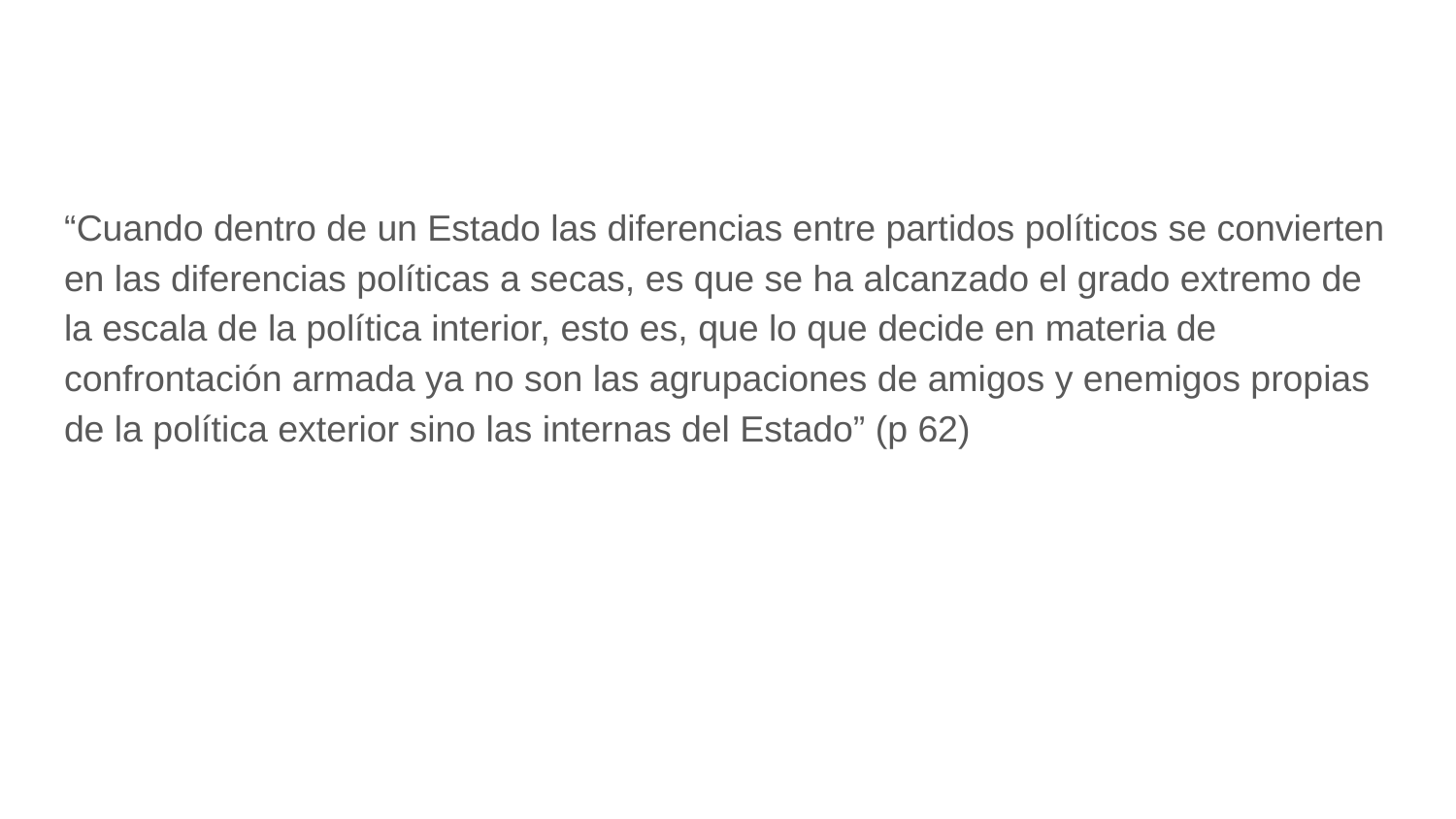

#
“Cuando dentro de un Estado las diferencias entre partidos políticos se convierten en las diferencias políticas a secas, es que se ha alcanzado el grado extremo de la escala de la política interior, esto es, que lo que decide en materia de confrontación armada ya no son las agrupaciones de amigos y enemigos propias de la política exterior sino las internas del Estado” (p 62)